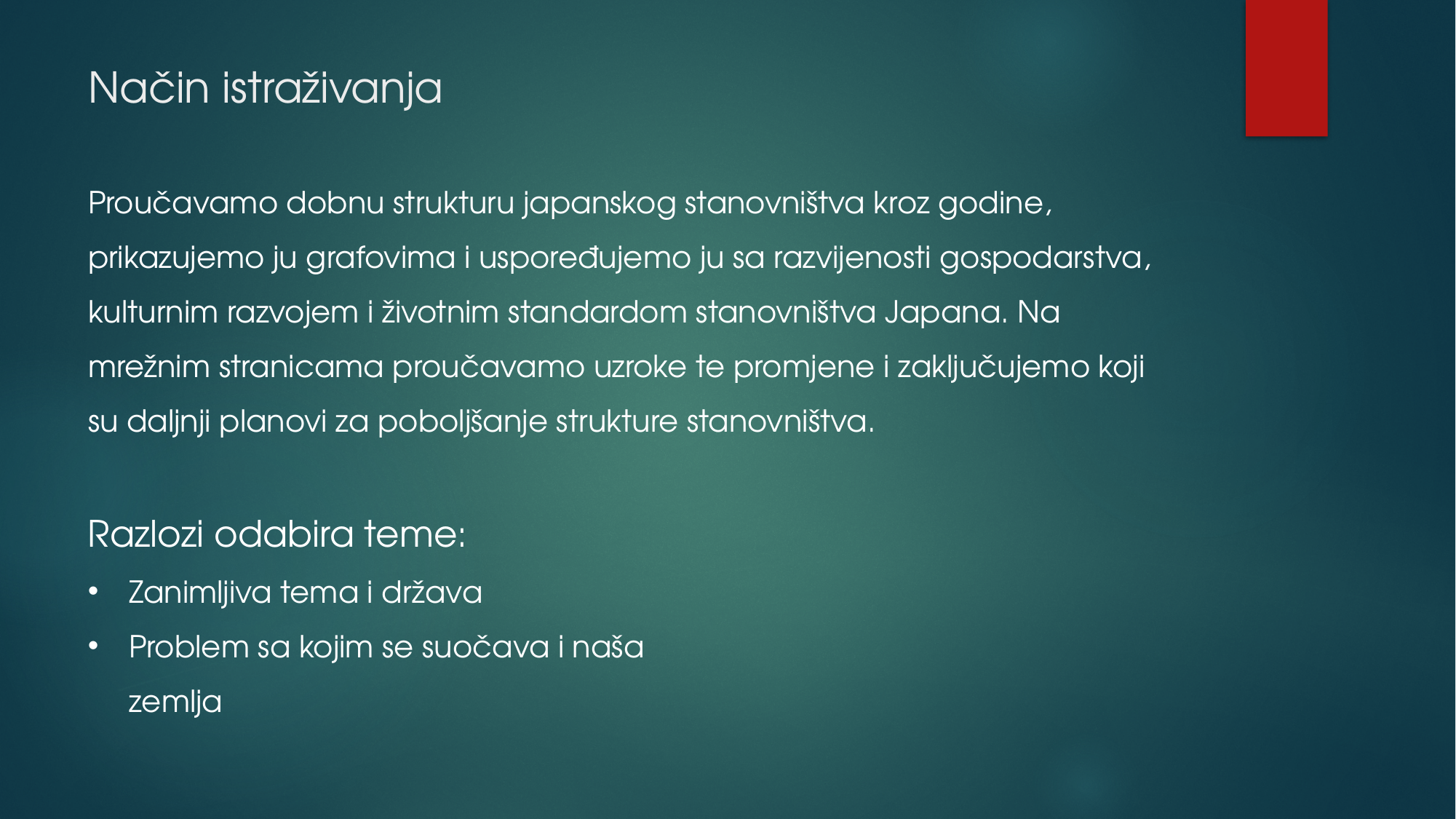

# Način istraživanja
Proučavamo dobnu strukturu japanskog stanovništva kroz godine, prikazujemo ju grafovima i uspoređujemo ju sa razvijenosti gospodarstva, kulturnim razvojem i životnim standardom stanovništva Japana. Na mrežnim stranicama proučavamo uzroke te promjene i zaključujemo koji su daljnji planovi za poboljšanje strukture stanovništva.
Razlozi odabira teme:
Zanimljiva tema i država
Problem sa kojim se suočava i naša zemlja